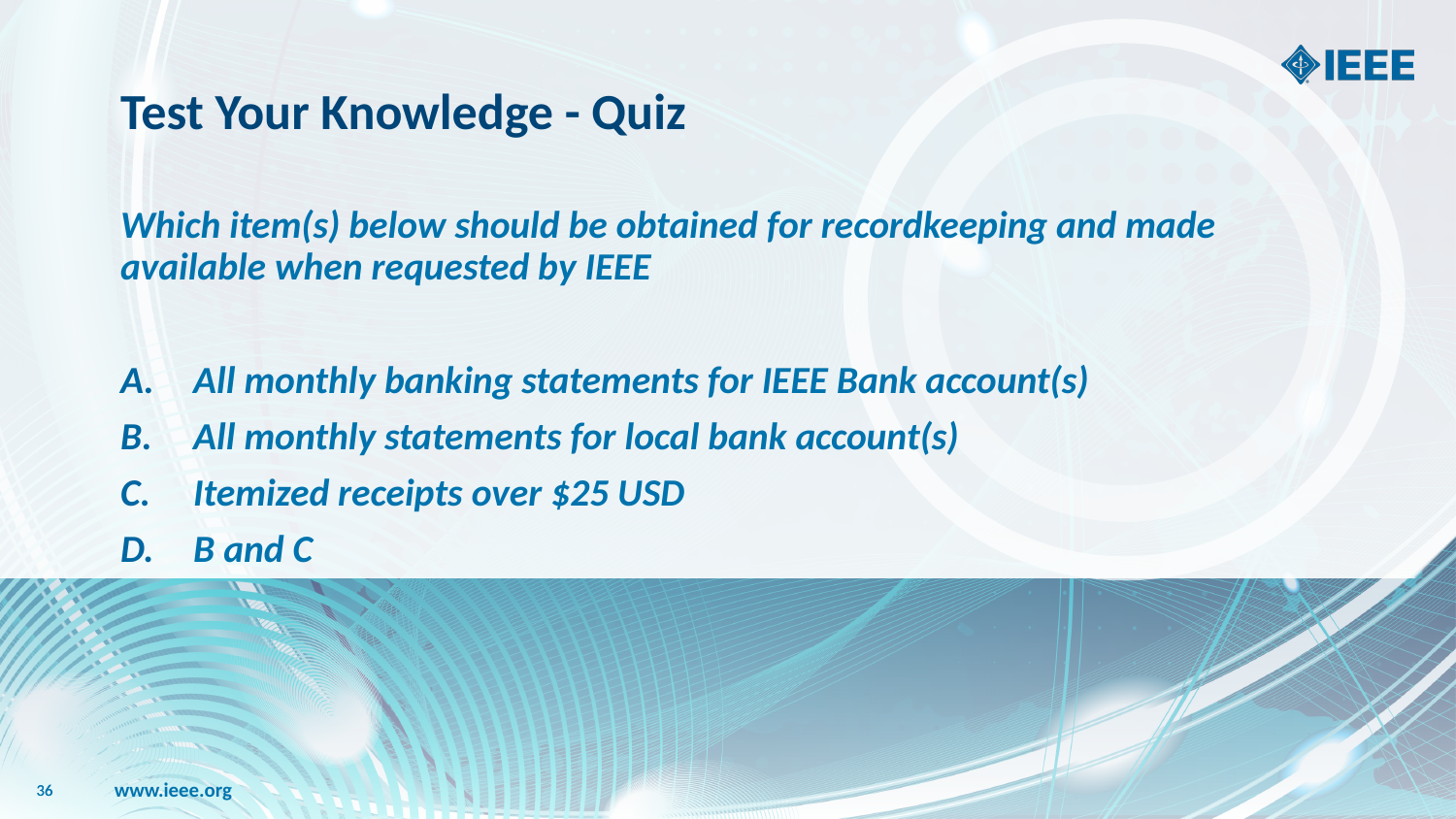

# Test Your Knowledge - Quiz
Which item(s) below should be obtained for recordkeeping and made available when requested by IEEE

All monthly banking statements for IEEE Bank account(s)
All monthly statements for local bank account(s)
Itemized receipts over $25 USD
B and C

36